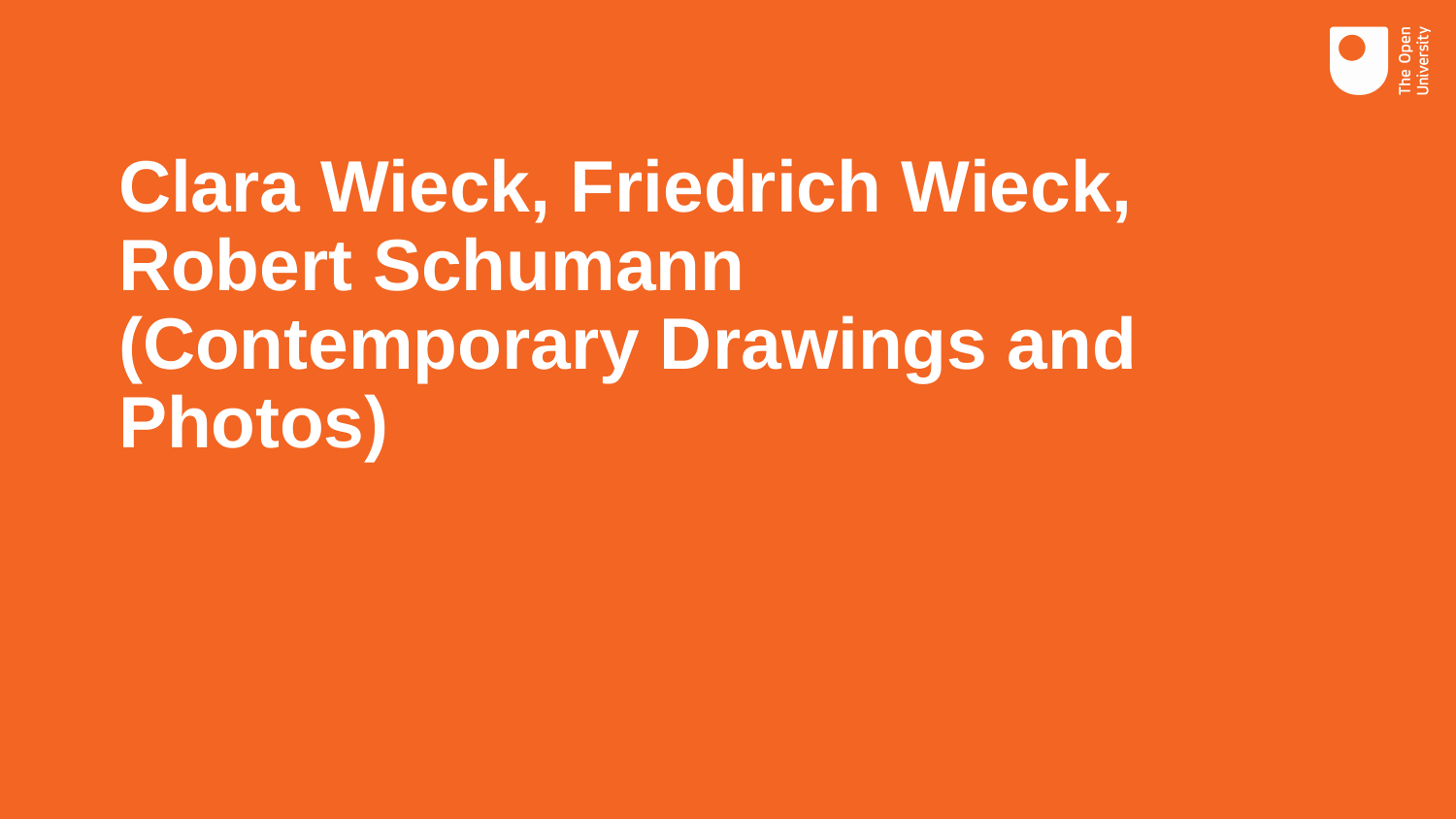

# Clara Wieck, Friedrich Wieck, Robert Schumann (Contemporary Drawings and Photos)